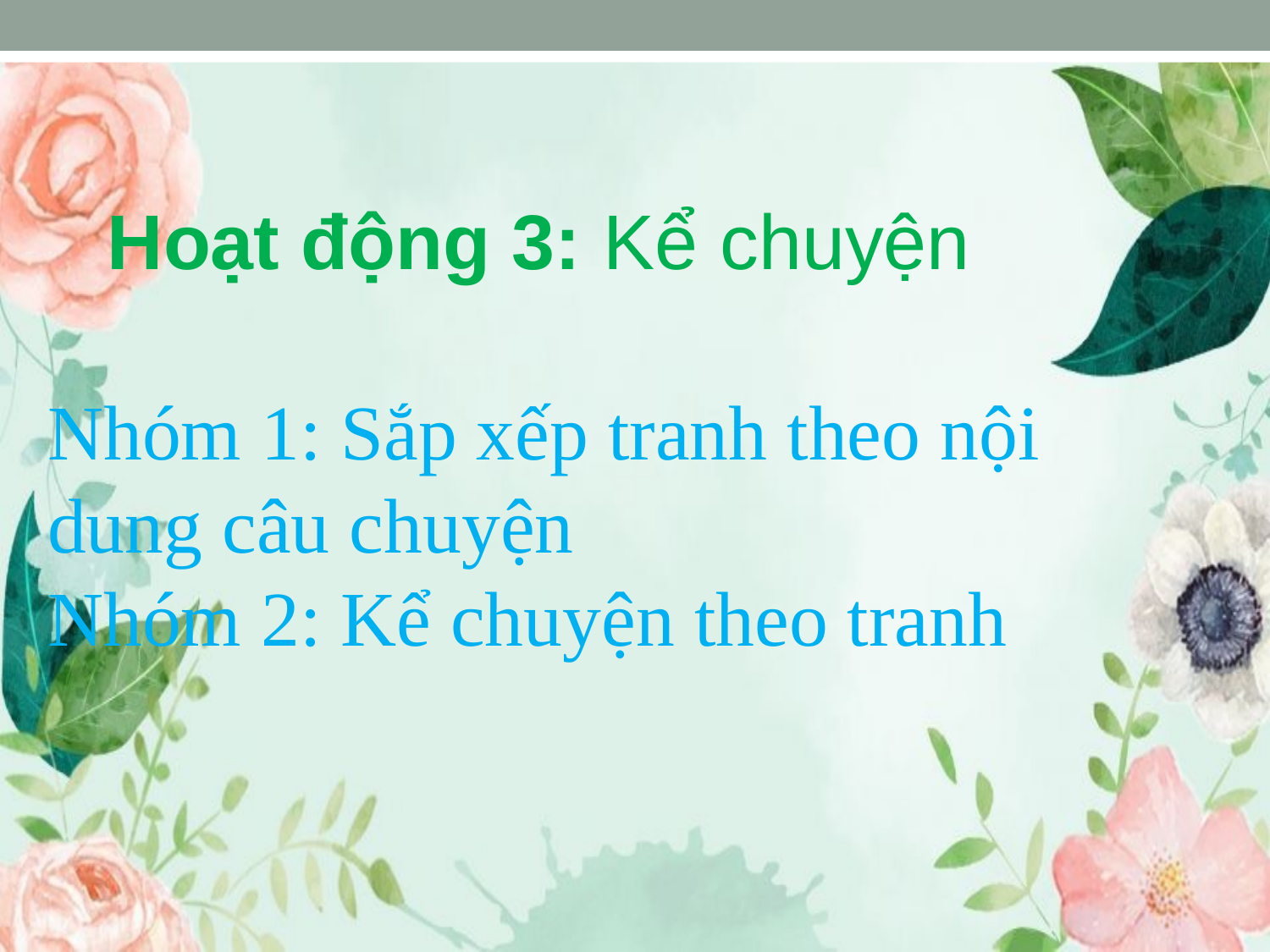

Hoạt động 3: Kể chuyện
Nhóm 1: Sắp xếp tranh theo nội dung câu chuyện
Nhóm 2: Kể chuyện theo tranh